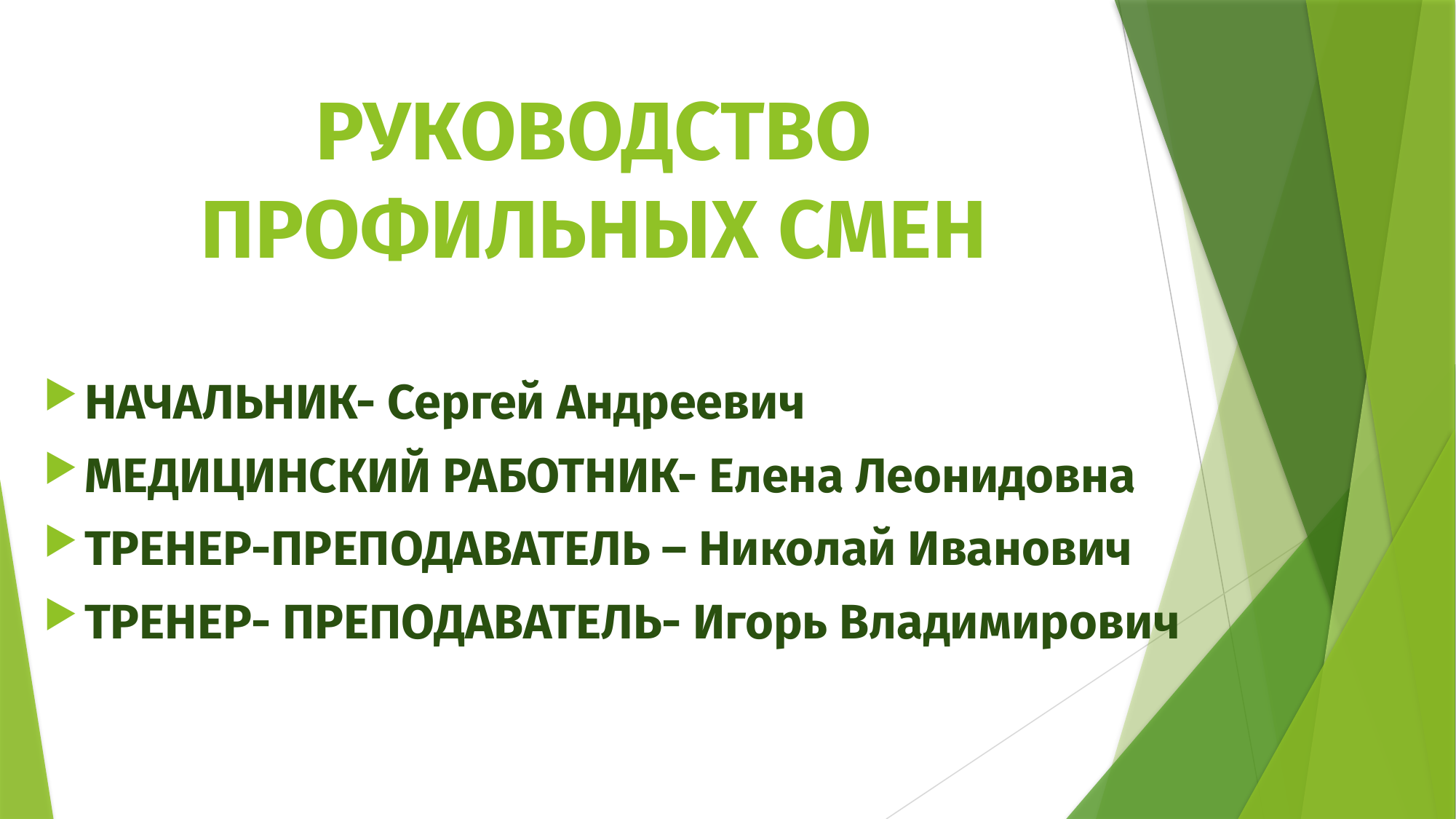

# РУКОВОДСТВО ПРОФИЛЬНЫХ СМЕН
НАЧАЛЬНИК- Сергей Андреевич
МЕДИЦИНСКИЙ РАБОТНИК- Елена Леонидовна
ТРЕНЕР-ПРЕПОДАВАТЕЛЬ – Николай Иванович
ТРЕНЕР- ПРЕПОДАВАТЕЛЬ- Игорь Владимирович